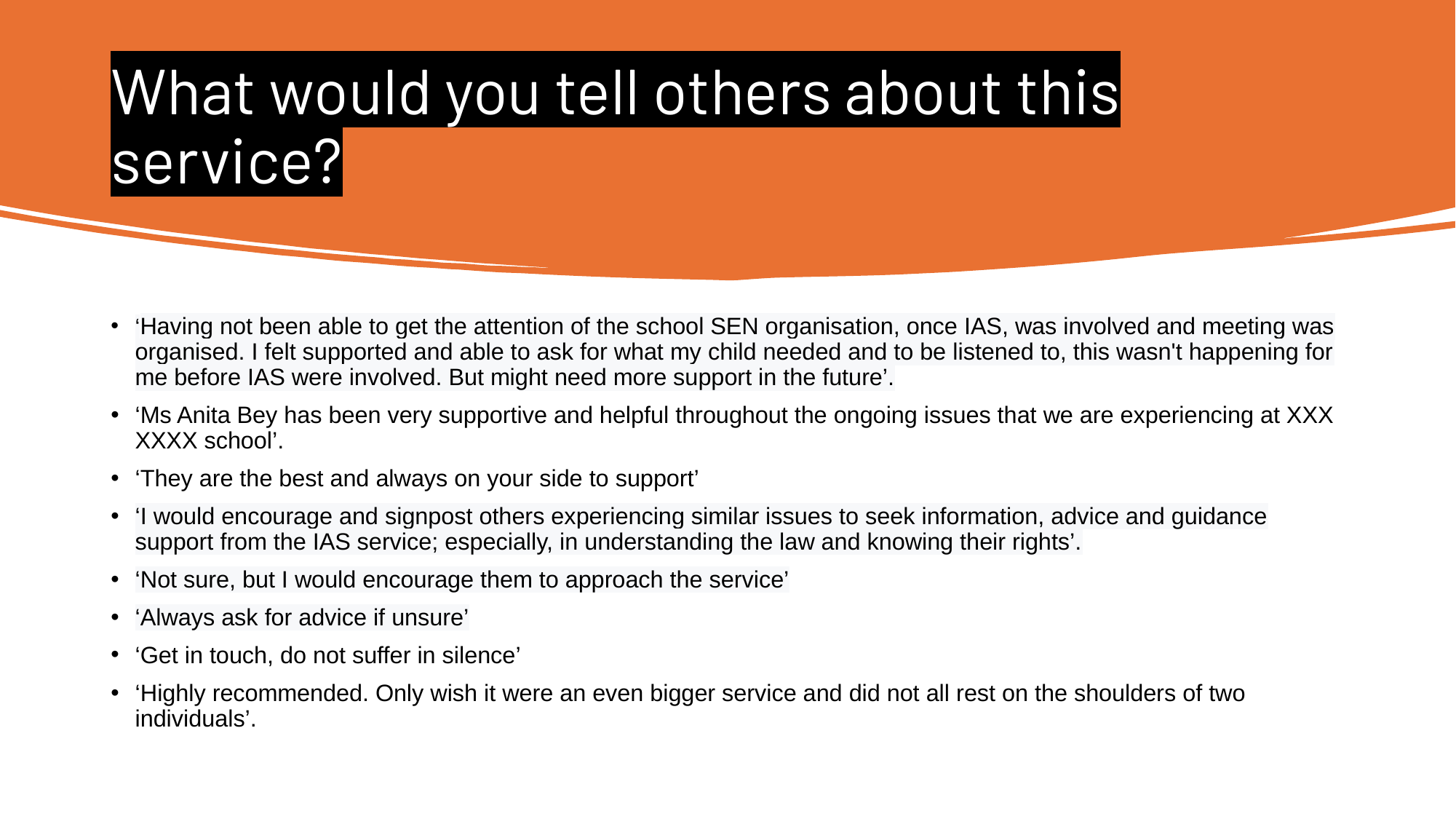

# What would you tell others about this service?
‘Having not been able to get the attention of the school SEN organisation, once IAS, was involved and meeting was organised. I felt supported and able to ask for what my child needed and to be listened to, this wasn't happening for me before IAS were involved. But might need more support in the future’.
‘Ms Anita Bey has been very supportive and helpful throughout the ongoing issues that we are experiencing at XXX XXXX school’.
‘They are the best and always on your side to support’
‘I would encourage and signpost others experiencing similar issues to seek information, advice and guidance support from the IAS service; especially, in understanding the law and knowing their rights’.
‘Not sure, but I would encourage them to approach the service’
‘Always ask for advice if unsure’
‘Get in touch, do not suffer in silence’
‘Highly recommended. Only wish it were an even bigger service and did not all rest on the shoulders of two individuals’.